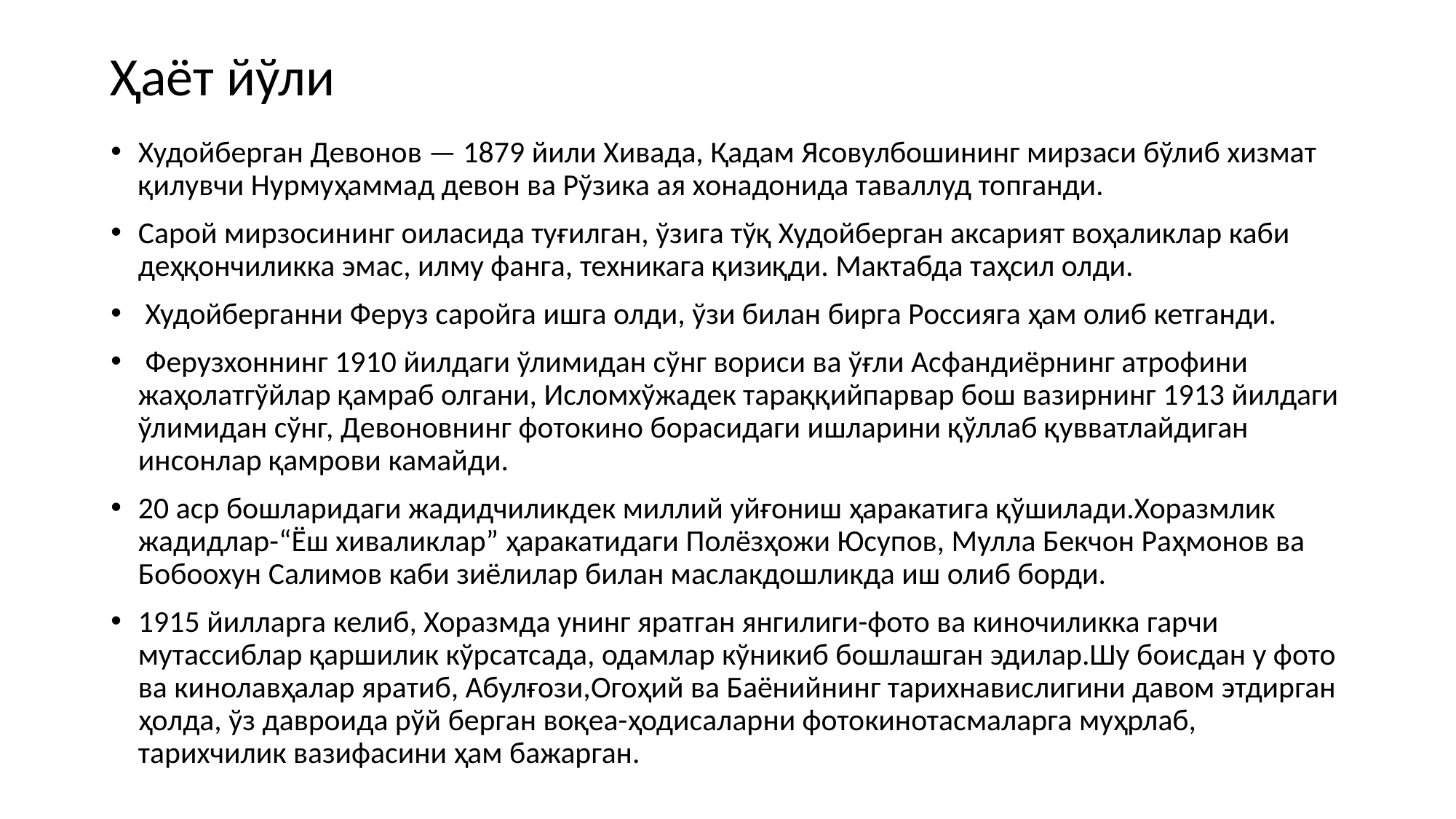

# Ҳаёт йўли
Худойберган Девонов — 1879 йили Хивада, Қадам Ясовулбошининг мирзаси бўлиб хизмат қилувчи Нурмуҳаммад девон ва Рўзика ая хонадонида таваллуд топганди.
Сарой мирзосининг оиласида туғилган, ўзига тўқ Худойберган аксарият воҳаликлар каби деҳқончиликка эмас, илму фанга, техникага қизиқди. Мактабда таҳсил олди.
 Худойберганни Феруз саройга ишга олди, ўзи билан бирга Россияга ҳам олиб кетганди.
 Ферузхоннинг 1910 йилдаги ўлимидан сўнг вориси ва ўғли Асфандиёрнинг атрофини жаҳолатгўйлар қамраб олгани, Исломхўжадек тараққийпарвар бош вазирнинг 1913 йилдаги ўлимидан сўнг, Девоновнинг фотокино борасидаги ишларини қўллаб қувватлайдиган инсонлар қамрови камайди.
20 аср бошларидаги жадидчиликдек миллий уйғониш ҳаракатига қўшилади.Хоразмлик жадидлар-“Ёш хиваликлар” ҳаракатидаги Полёзҳожи Юсупов, Мулла Бекчон Раҳмонов ва Бобоохун Салимов каби зиёлилар билан маслакдошликда иш олиб борди.
1915 йилларга келиб, Хоразмда унинг яратган янгилиги-фото ва киночиликка гарчи мутассиблар қаршилик кўрсатсада, одамлар кўникиб бошлашган эдилар.Шу боисдан у фото ва кинолавҳалар яратиб, Абулғози,Огоҳий ва Баёнийнинг тарихнавислигини давом этдирган ҳолда, ўз давроида рўй берган воқеа-ҳодисаларни фотокинотасмаларга муҳрлаб, тарихчилик вазифасини ҳам бажарган.